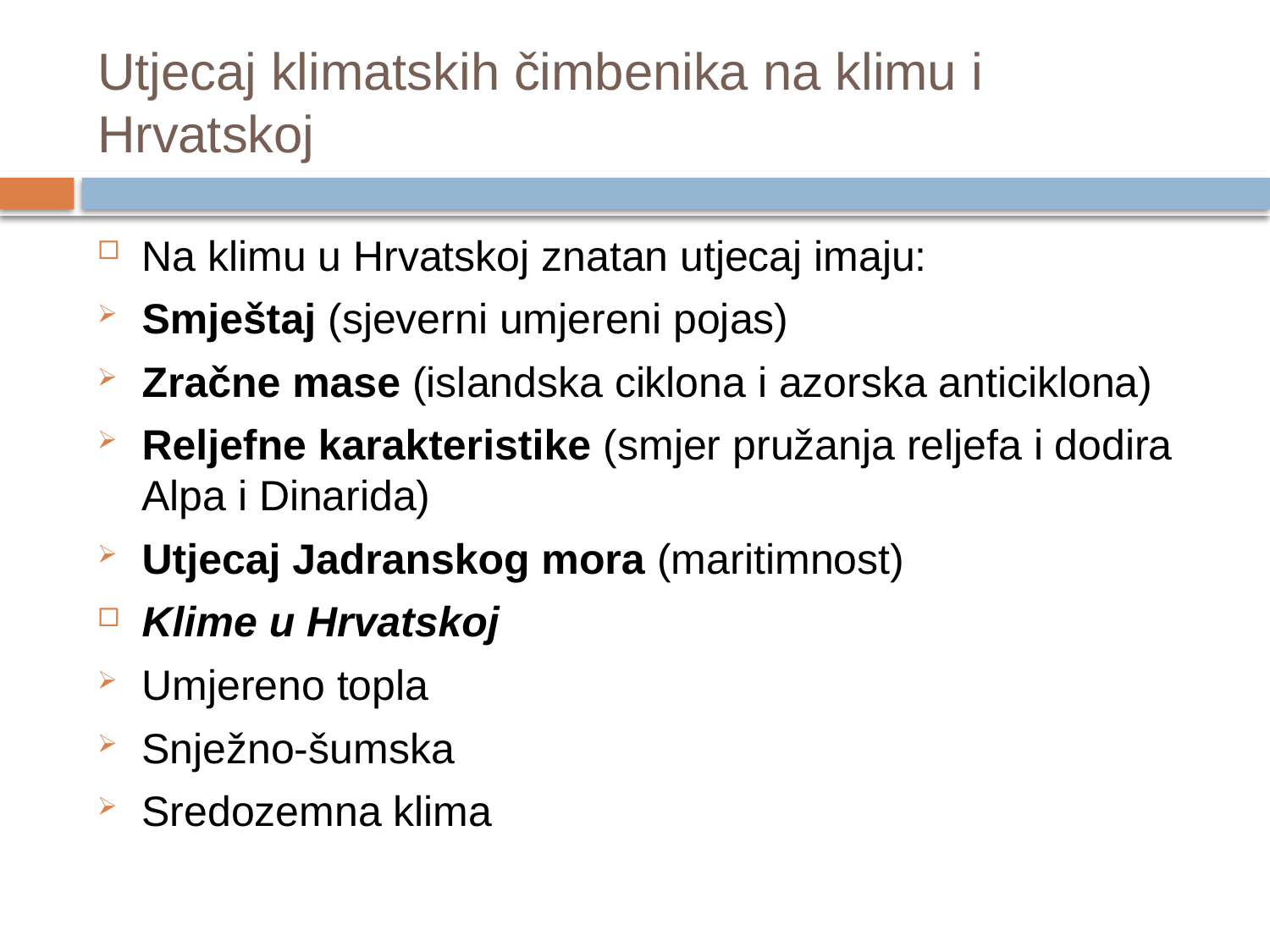

# Utjecaj klimatskih čimbenika na klimu i Hrvatskoj
Na klimu u Hrvatskoj znatan utjecaj imaju:
Smještaj (sjeverni umjereni pojas)
Zračne mase (islandska ciklona i azorska anticiklona)
Reljefne karakteristike (smjer pružanja reljefa i dodira Alpa i Dinarida)
Utjecaj Jadranskog mora (maritimnost)
Klime u Hrvatskoj
Umjereno topla
Snježno-šumska
Sredozemna klima